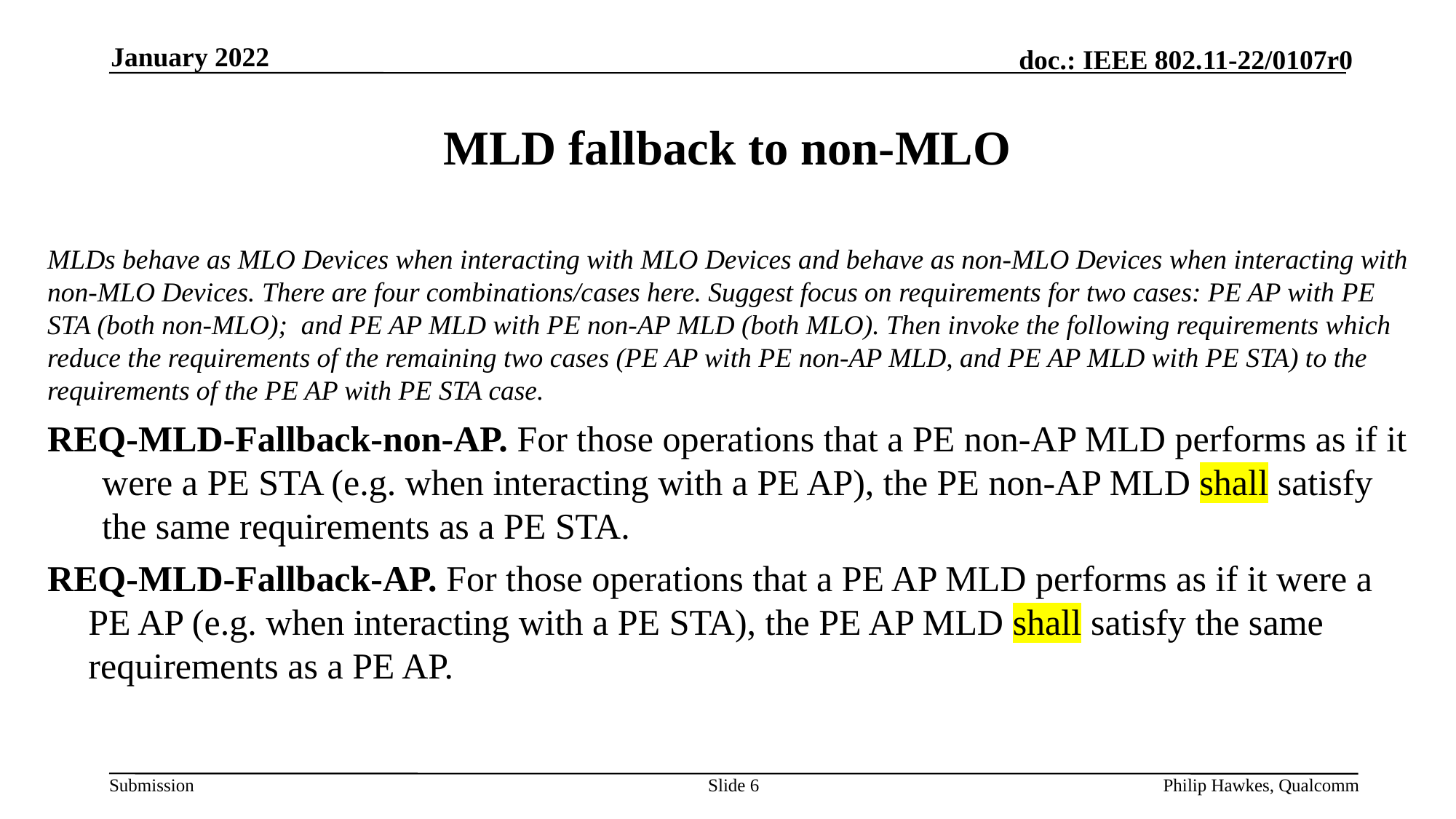

January 2022
# MLD fallback to non-MLO
MLDs behave as MLO Devices when interacting with MLO Devices and behave as non-MLO Devices when interacting with non-MLO Devices. There are four combinations/cases here. Suggest focus on requirements for two cases: PE AP with PE STA (both non-MLO);  and PE AP MLD with PE non-AP MLD (both MLO). Then invoke the following requirements which reduce the requirements of the remaining two cases (PE AP with PE non-AP MLD, and PE AP MLD with PE STA) to the requirements of the PE AP with PE STA case.
REQ-MLD-Fallback-non-AP. For those operations that a PE non-AP MLD performs as if it were a PE STA (e.g. when interacting with a PE AP), the PE non-AP MLD shall satisfy the same requirements as a PE STA.
REQ-MLD-Fallback-AP. For those operations that a PE AP MLD performs as if it were a PE AP (e.g. when interacting with a PE STA), the PE AP MLD shall satisfy the same requirements as a PE AP.

Slide 6
Philip Hawkes, Qualcomm